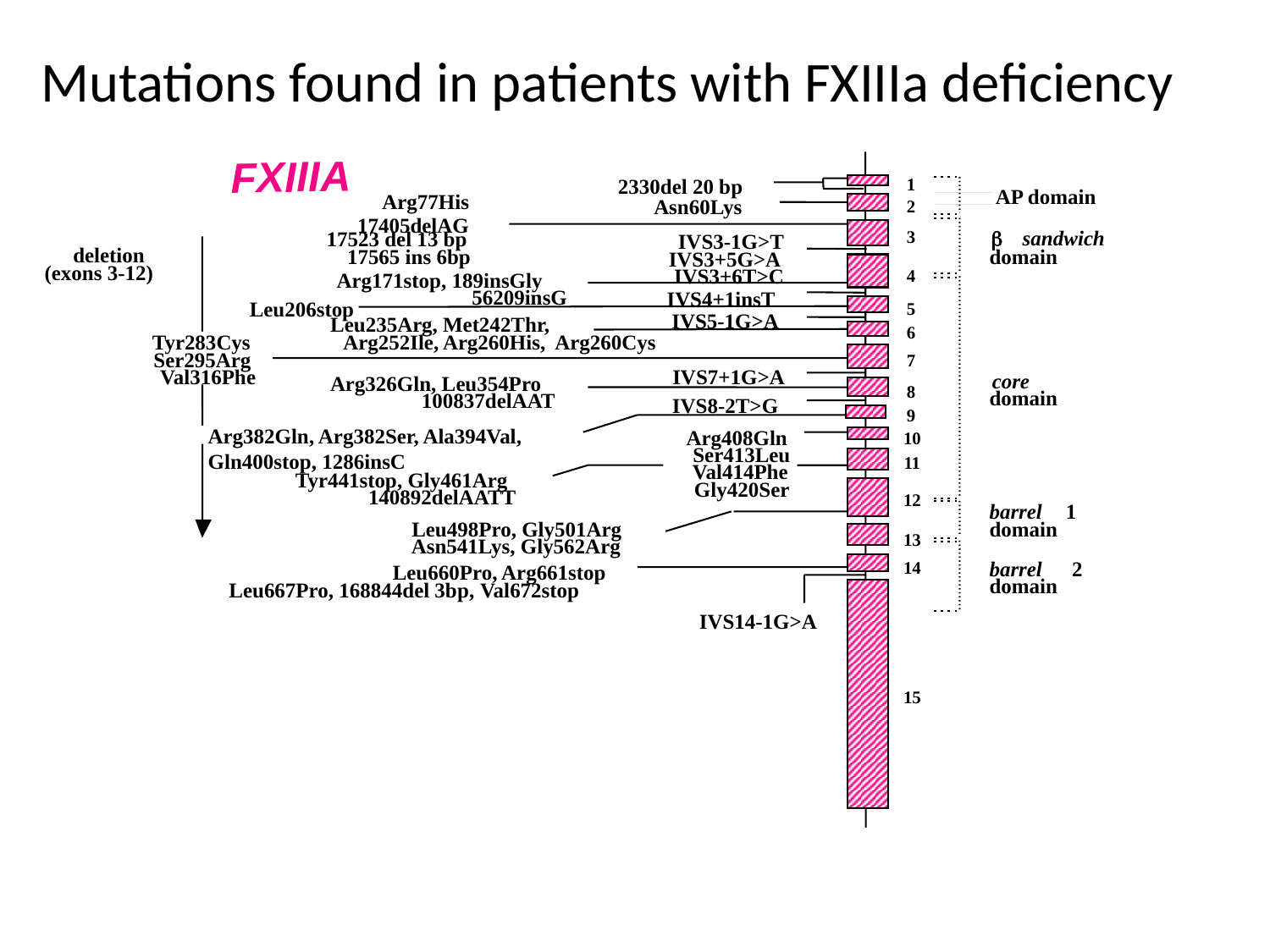

# Mutations found in patients with FXIIIa deficiency
FXIIIA

2330del 20 bp
1

AP domain

Arg77His
17405delAG

Asn60Lys

2

β

sandwich
 17523 del 13 bp
3
IVS3-1G>T

deletion
 17565 ins 6bp
domain
 IVS3+5G>A

(exons 3-12)
IVS3+6T>C
4
Arg171stop, 189insGly

56209insG

IVS4+1insT
Leu206stop

5

IVS5-1G>A
Leu235Arg, Met242Thr,

Arg252Ile, Arg260His,  Arg260Cys

6

Tyr283Cys

Ser295Arg
7

Val316Phe
IVS7+1G>A
core
Arg326Gln, Leu354Pro

8
domain
  100837delAAT

IVS8-2T>G

9

Arg382Gln, Arg382Ser, Ala394Val,
Gln400stop, 1286insC
Arg408Gln

10

Ser413Leu

11

Val414Phe

Tyr441stop, Gly461Arg
Gly420Ser

 140892delAATT
12

barrel
 1

Leu498Pro, Gly501Arg
domain

13
Asn541Lys, Gly562Arg

barrel
  2
14
Leu660Pro, Arg661stop

domain

Leu667Pro, 168844del 3bp, Val672stop

IVS14-1G>A

15